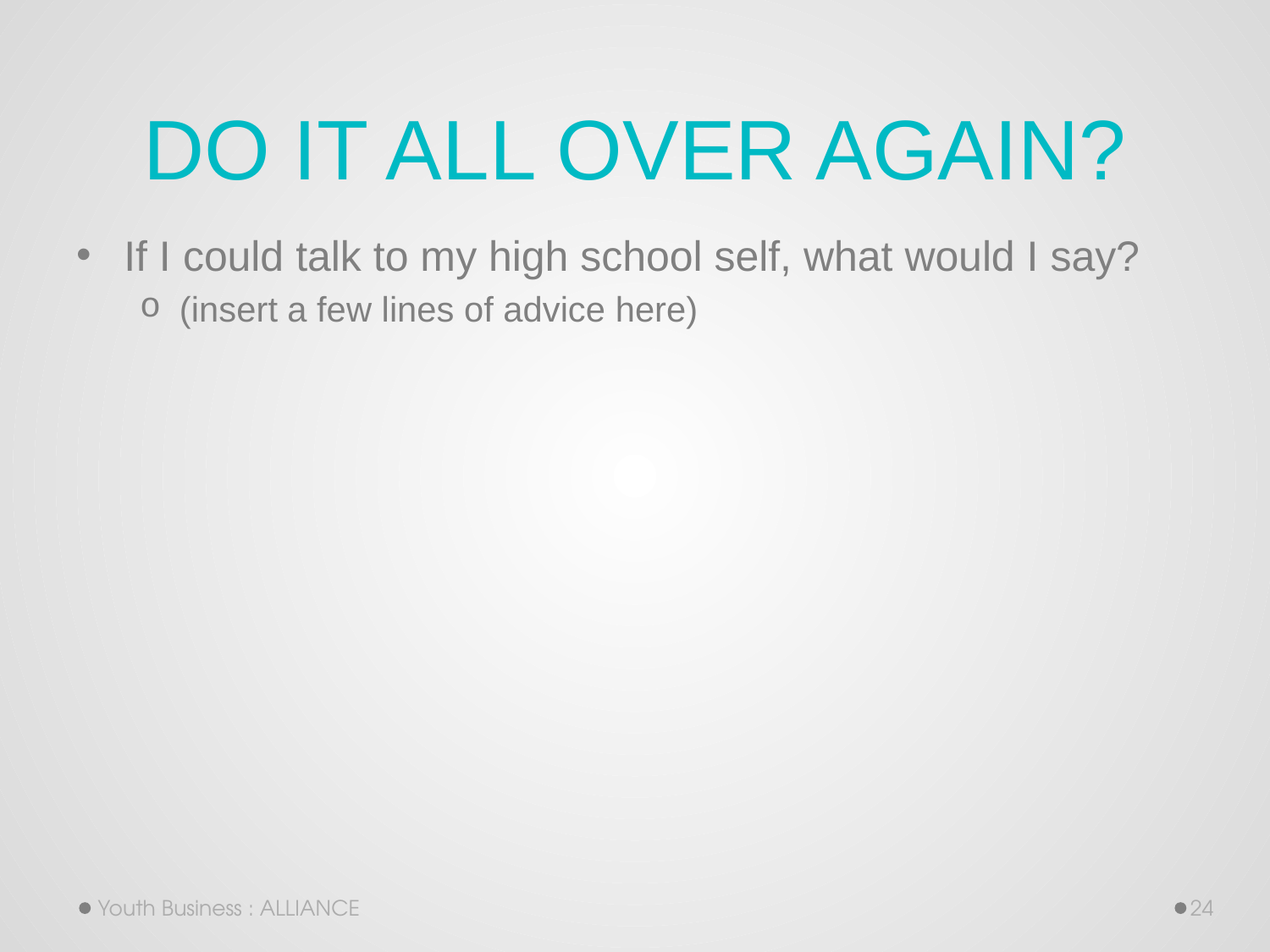

# Do it all over again?
If I could talk to my high school self, what would I say?
(insert a few lines of advice here)

Youth Business : ALLIANCE
24